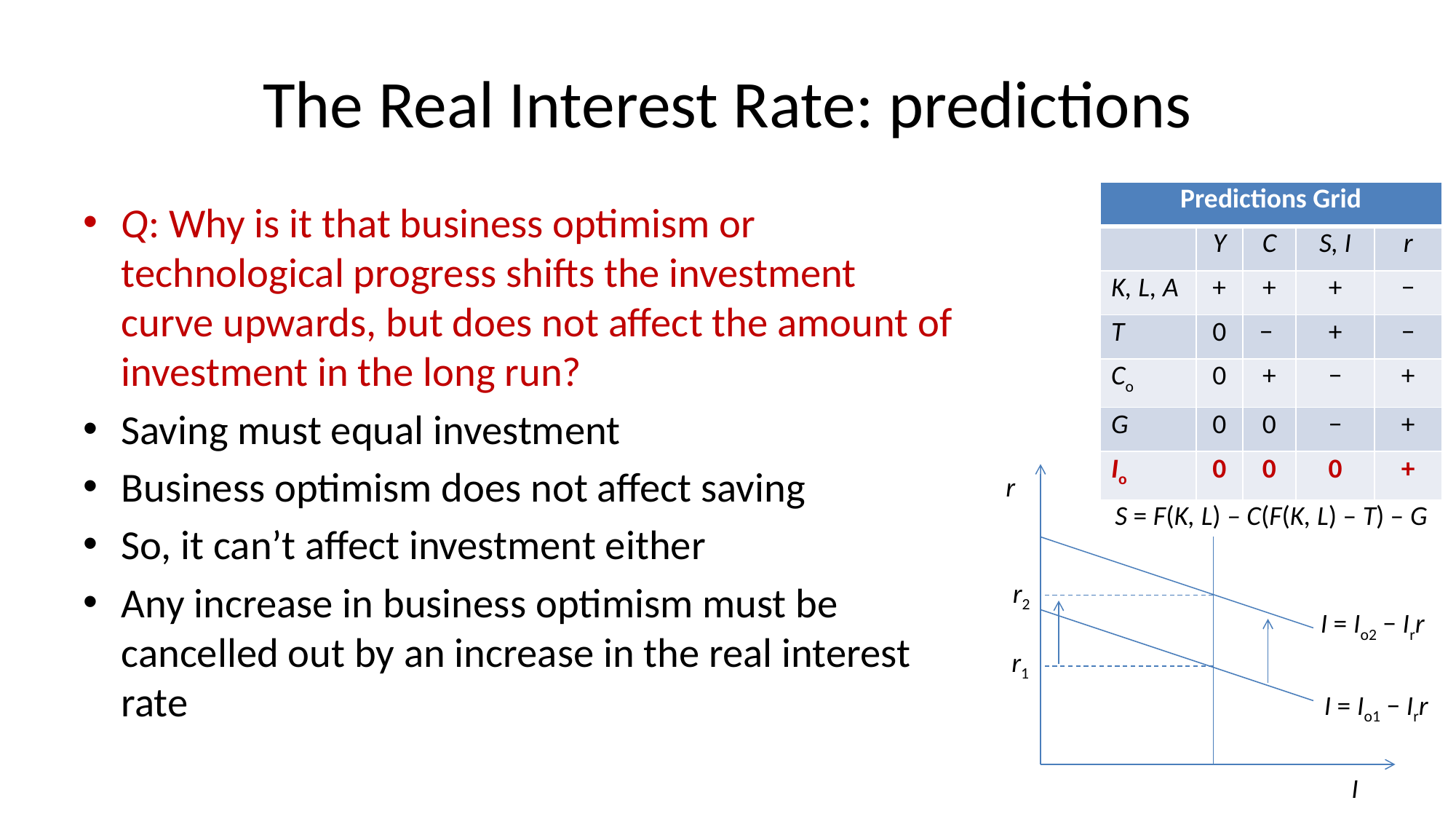

# The Real Interest Rate: predictions
| Predictions Grid |  |  |  |  |
| --- | --- | --- | --- | --- |
|  | Y | C | S, I | r |
| K, L, A | + | + | + | − |
| T | 0 | − | + | − |
| Co | 0 | + | − | + |
| G | 0 | 0 | − | + |
| Io | 0 | 0 | 0 | + |
Q: Why is it that business optimism or technological progress shifts the investment curve upwards, but does not affect the amount of investment in the long run?
Saving must equal investment
Business optimism does not affect saving
So, it can’t affect investment either
Any increase in business optimism must be cancelled out by an increase in the real interest rate
r
S = F(K, L) – C(F(K, L) – T) – G
r2
I = Io2 − Irr
r1
I = Io1 − Irr
I